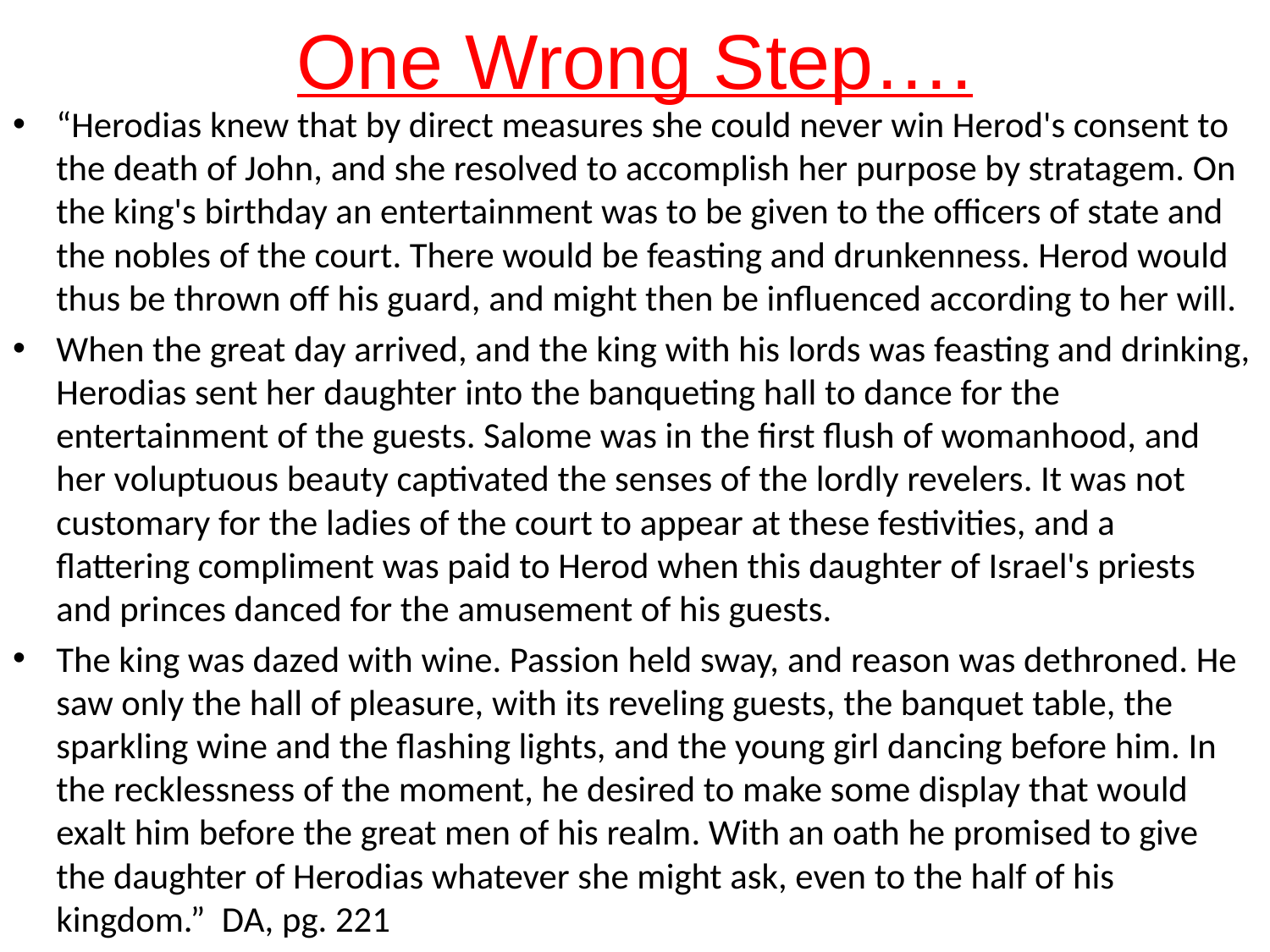

# One Wrong Step….
“Herodias knew that by direct measures she could never win Herod's consent to the death of John, and she resolved to accomplish her purpose by stratagem. On the king's birthday an entertainment was to be given to the officers of state and the nobles of the court. There would be feasting and drunkenness. Herod would thus be thrown off his guard, and might then be influenced according to her will.
When the great day arrived, and the king with his lords was feasting and drinking, Herodias sent her daughter into the banqueting hall to dance for the entertainment of the guests. Salome was in the first flush of womanhood, and her voluptuous beauty captivated the senses of the lordly revelers. It was not customary for the ladies of the court to appear at these festivities, and a flattering compliment was paid to Herod when this daughter of Israel's priests and princes danced for the amusement of his guests.
The king was dazed with wine. Passion held sway, and reason was dethroned. He saw only the hall of pleasure, with its reveling guests, the banquet table, the sparkling wine and the flashing lights, and the young girl dancing before him. In the recklessness of the moment, he desired to make some display that would exalt him before the great men of his realm. With an oath he promised to give the daughter of Herodias whatever she might ask, even to the half of his kingdom.”  DA, pg. 221